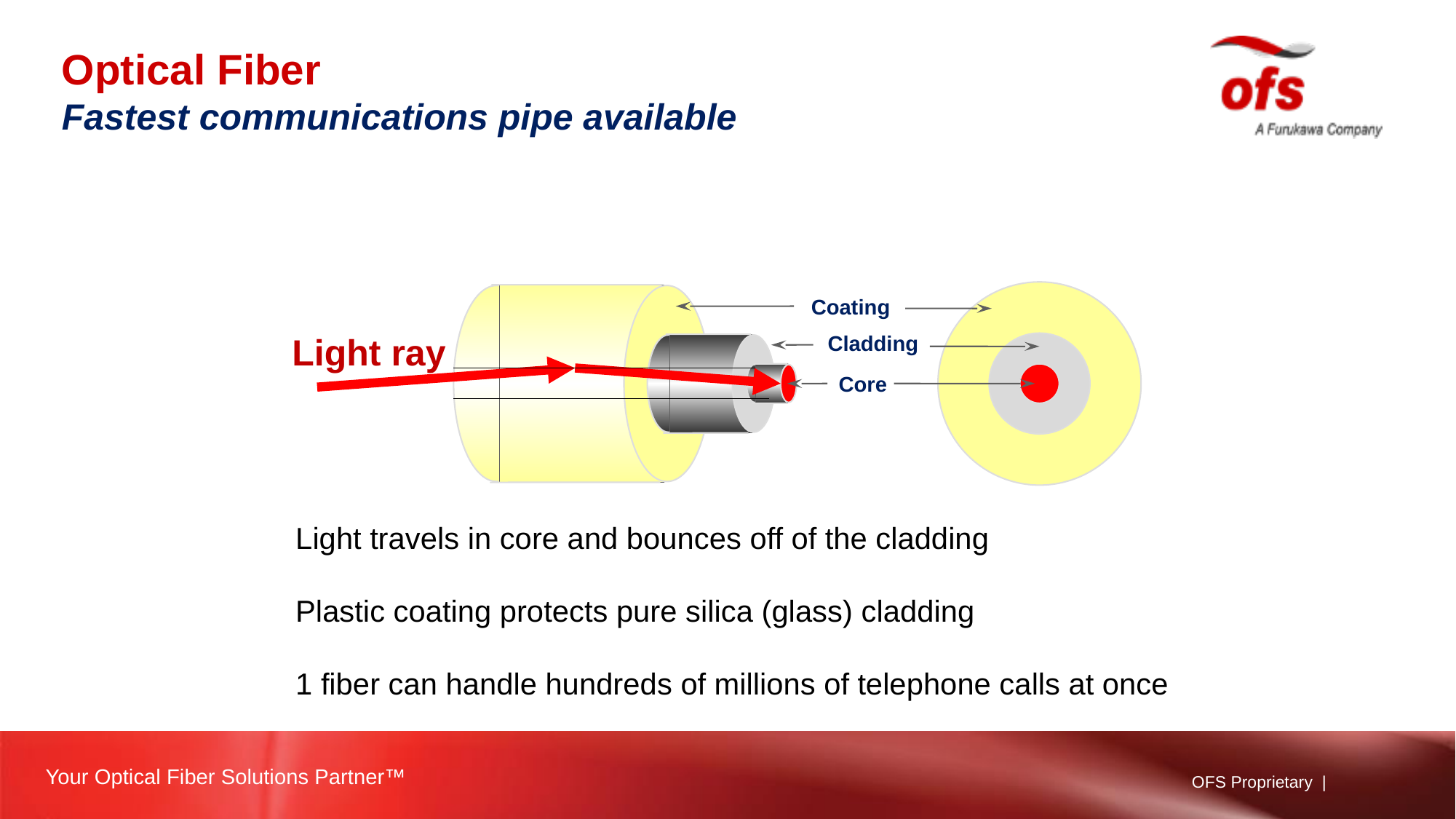

# Optical Fiber Fastest communications pipe available

Coating

Light ray
Cladding

Core

Light travels in core and bounces off of the cladding

Plastic coating protects pure silica (glass) cladding

1 fiber can handle hundreds of millions of telephone calls at once